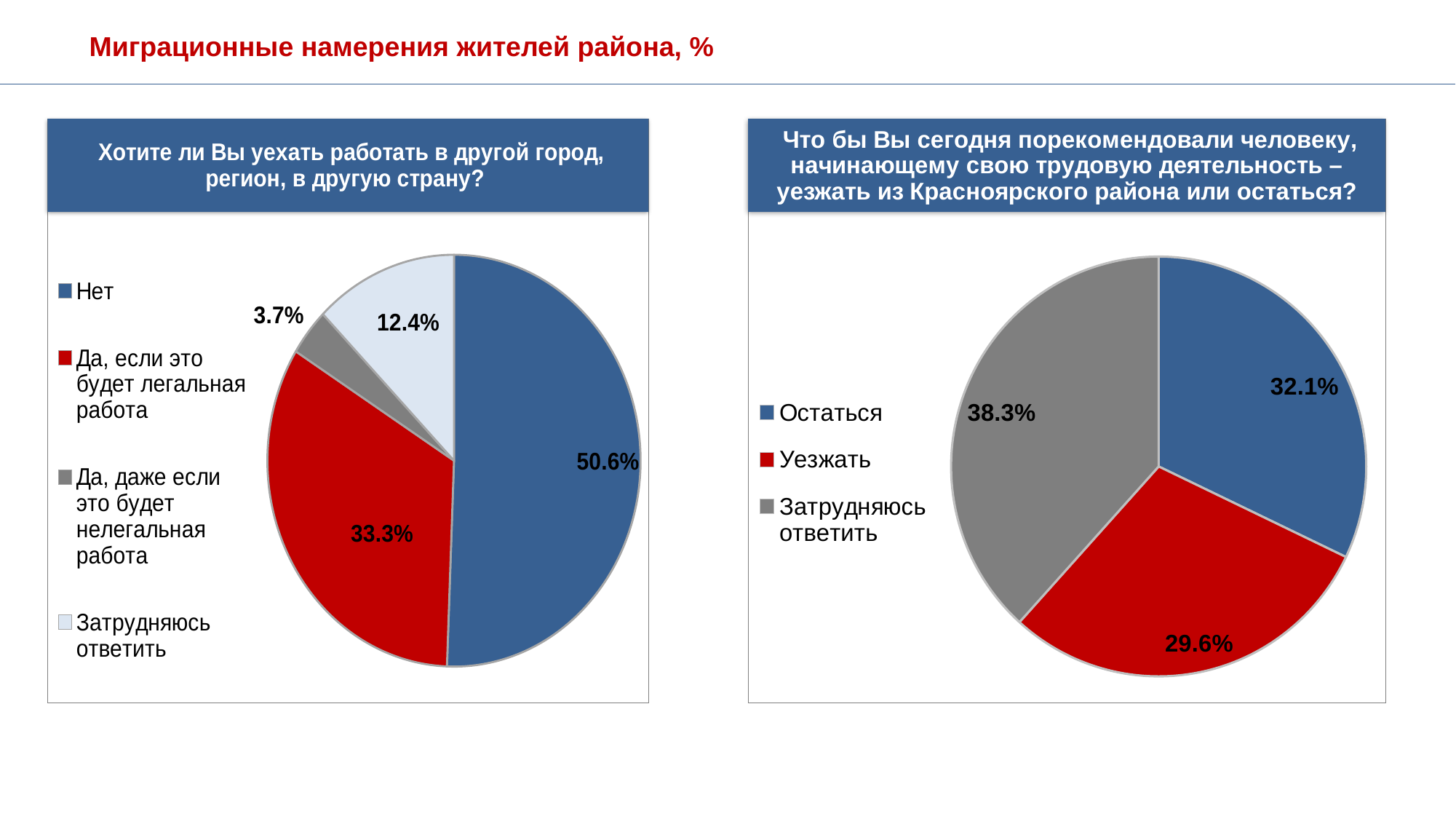

Миграционные намерения жителей района, %

### Chart

| Category |  |
|---|---|
| Нет | 0.506 |
| Да, если это будет легальная работа | 0.33300000000000024 |
| Да, даже если это будет нелегальная работа | 0.037 |
| Затрудняюсь ответить | 0.12400000000000004 |

### Chart

| Category |  |
|---|---|
| Остаться | 0.3210000000000002 |
| Уезжать | 0.2960000000000002 |
| Затрудняюсь ответить | 0.3830000000000002 |